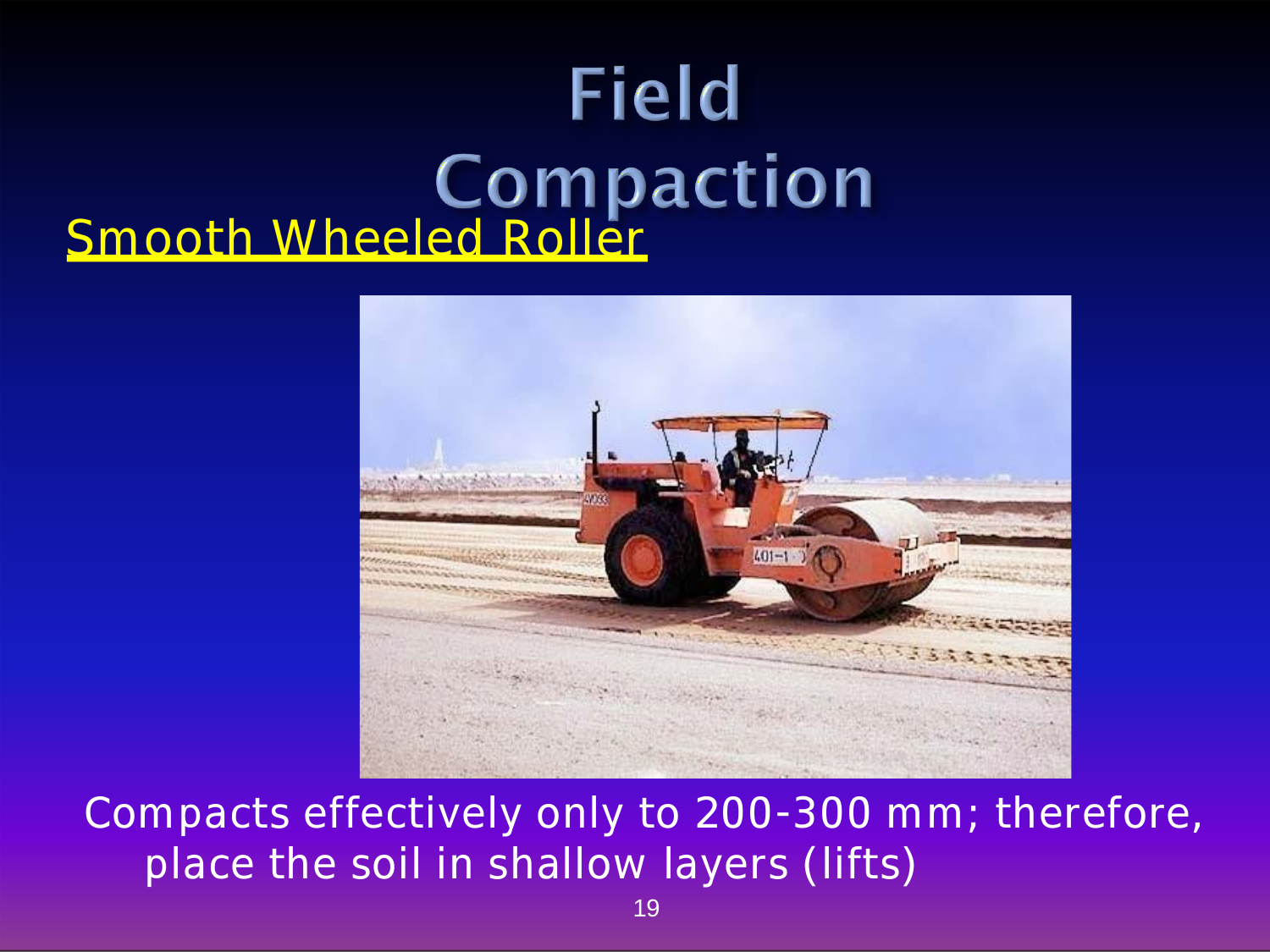

# Smooth Wheeled Roller

Compacts effectively only to 200-300 mm; therefore,  place the soil in shallow layers (lifts)
19